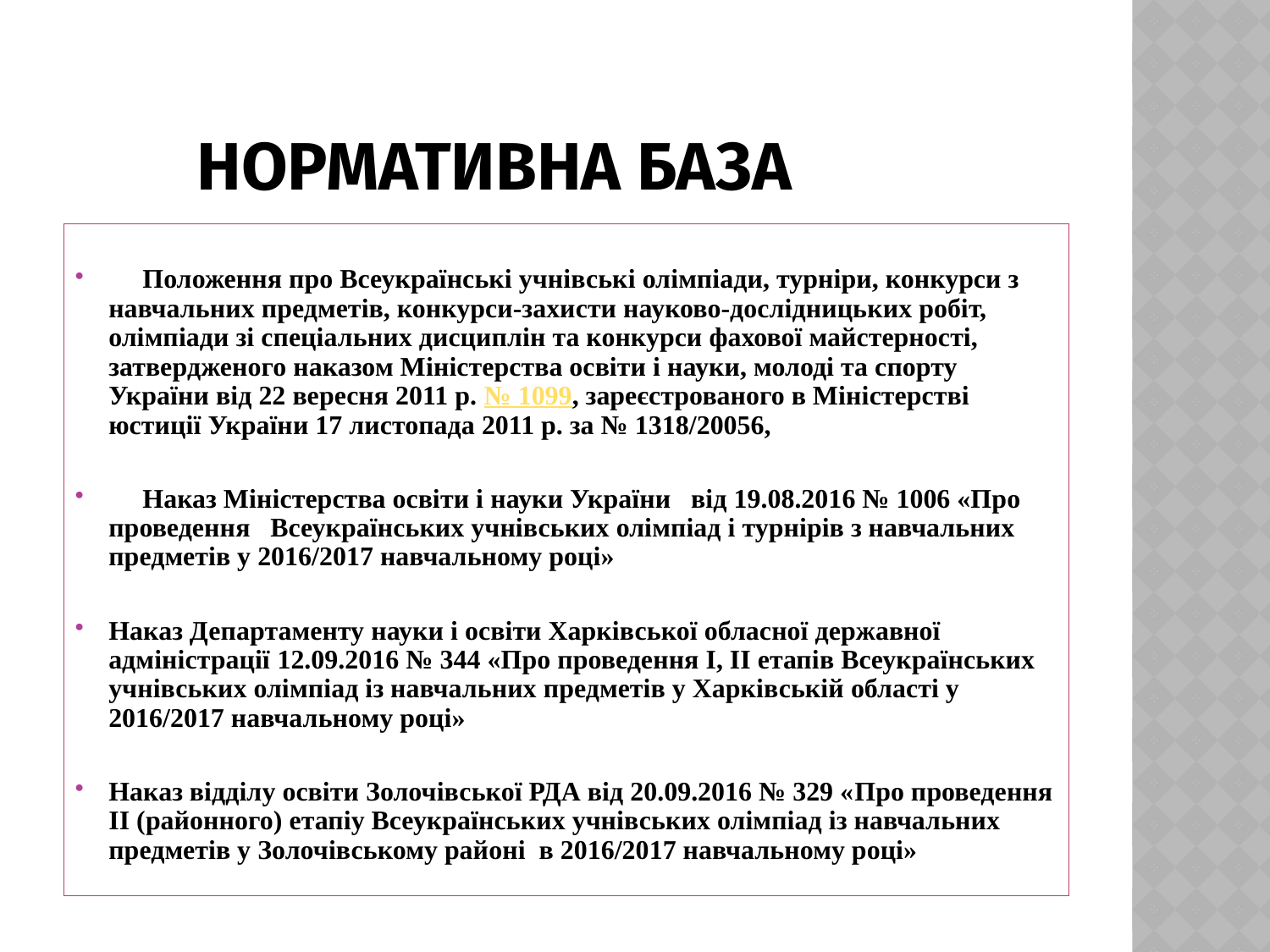

# Нормативна база

     Положення про Всеукраїнські учнівські олімпіади, турніри, конкурси з навчальних предметів, конкурси-захисти науково-дослідницьких робіт, олімпіади зі спеціальних дисциплін та конкурси фахової майстерності, затвердженого наказом Міністерства освіти і науки, молоді та спорту України від 22 вересня 2011 р. № 1099, зареєстрованого в Міністерстві юстиції України 17 листопада 2011 р. за № 1318/20056,

     Наказ Міністерства освіти і науки України   від 19.08.2016 № 1006 «Про проведення   Всеукраїнських учнівських олімпіад і турнірів з навчальних предметів у 2016/2017 навчальному році»

Наказ Департаменту науки і освіти Харківської обласної державної адміністрації 12.09.2016 № 344 «Про проведення І, ІІ етапів Всеукраїнських учнівських олімпіад із навчальних предметів у Харківській області у 2016/2017 навчальному році»

Наказ відділу освіти Золочівської РДА від 20.09.2016 № 329 «Про проведення ІІ (районного) етапіу Всеукраїнських учнівських олімпіад із навчальних предметів у Золочівському районі  в 2016/2017 навчальному році»